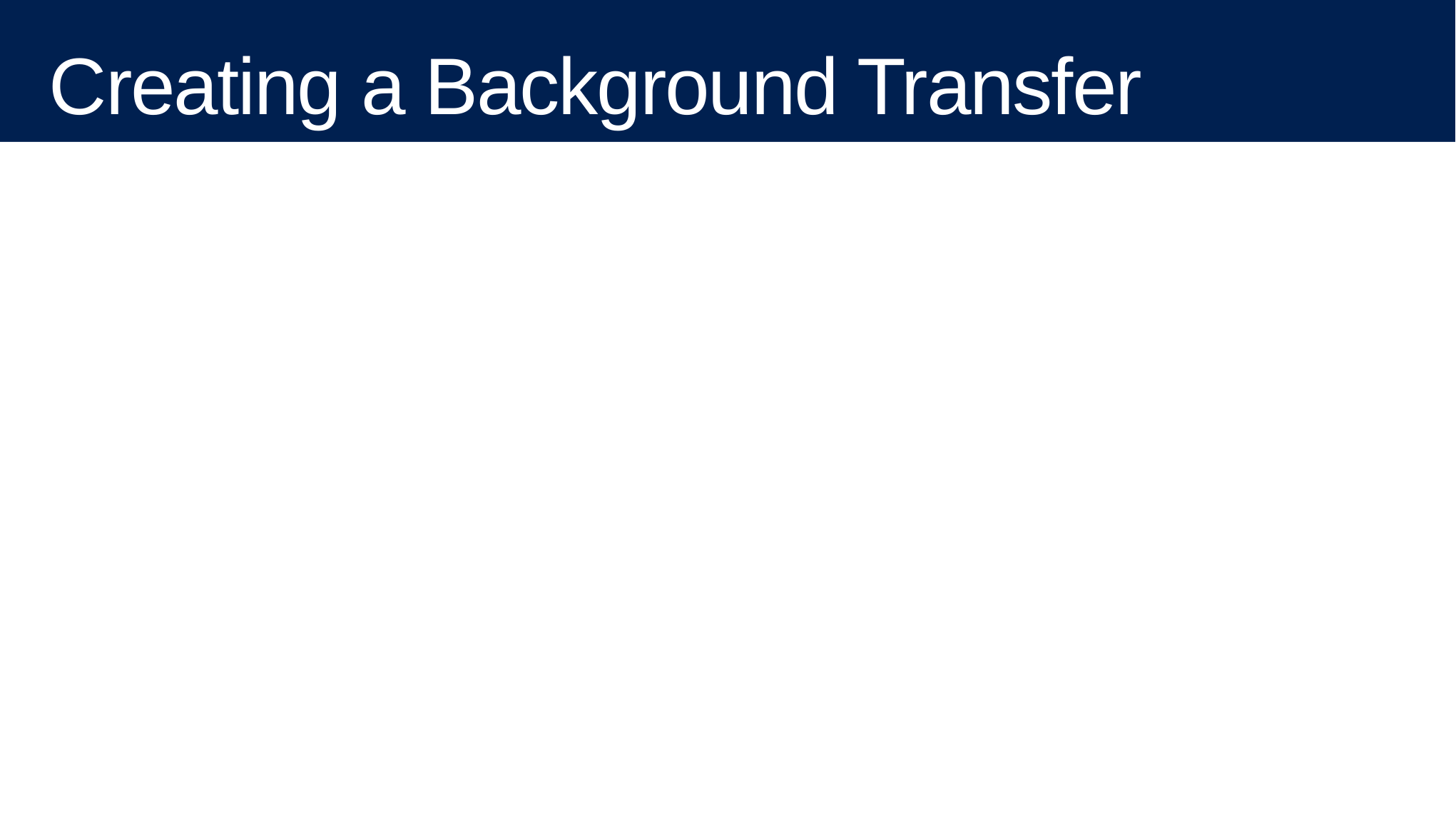

# Creating a Background Transfer
private async void DownloadFile(
      Uri source,
      StorageFile destinationFile)
{
    var downloader = new BackgroundDownloader();
    var dl = downloader.CreateDownload(source,
                        destinationFile);

    await dl.StartAsync();
}